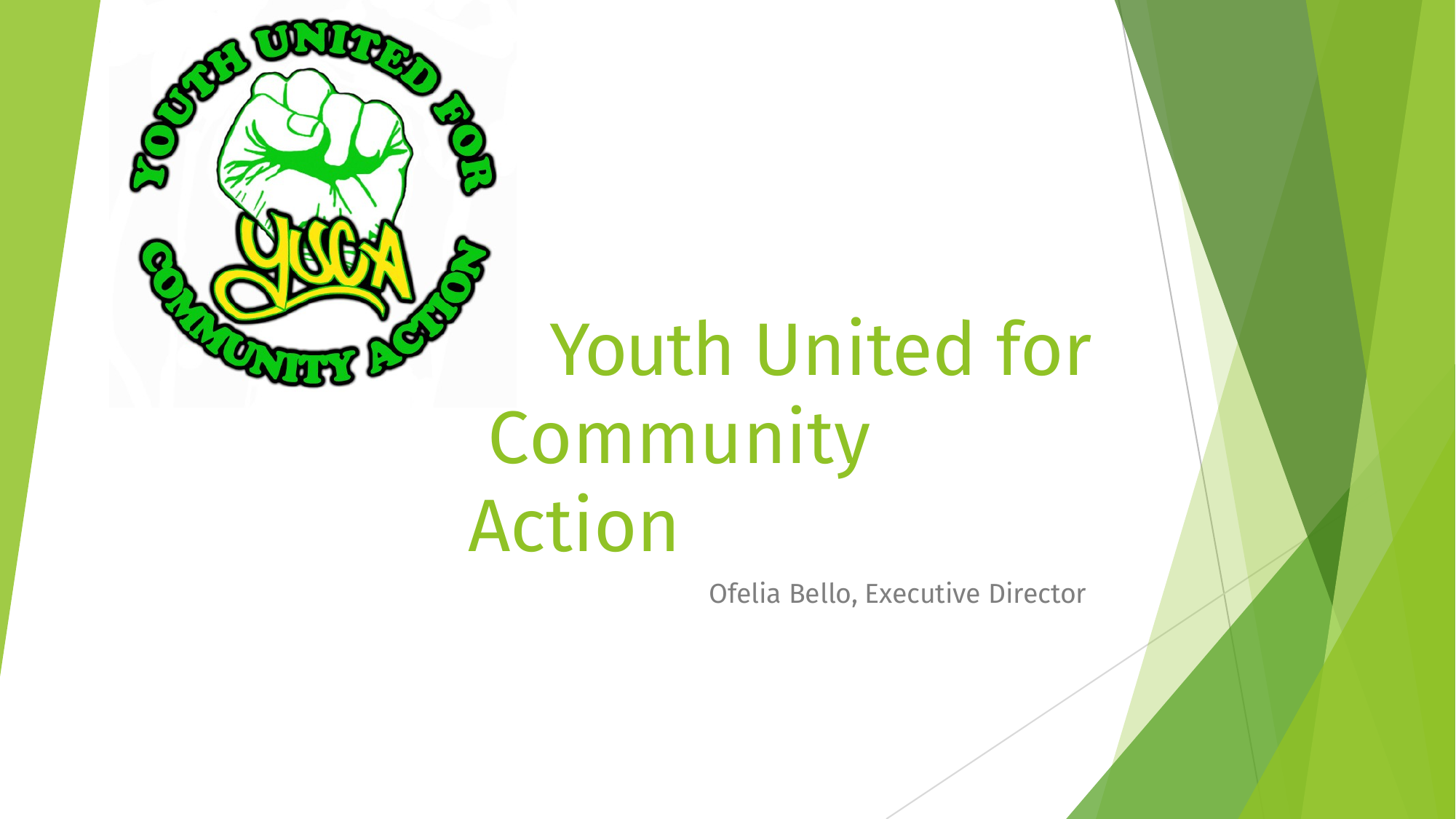

Youth United for  Community	Action
Ofelia Bello, Executive Director